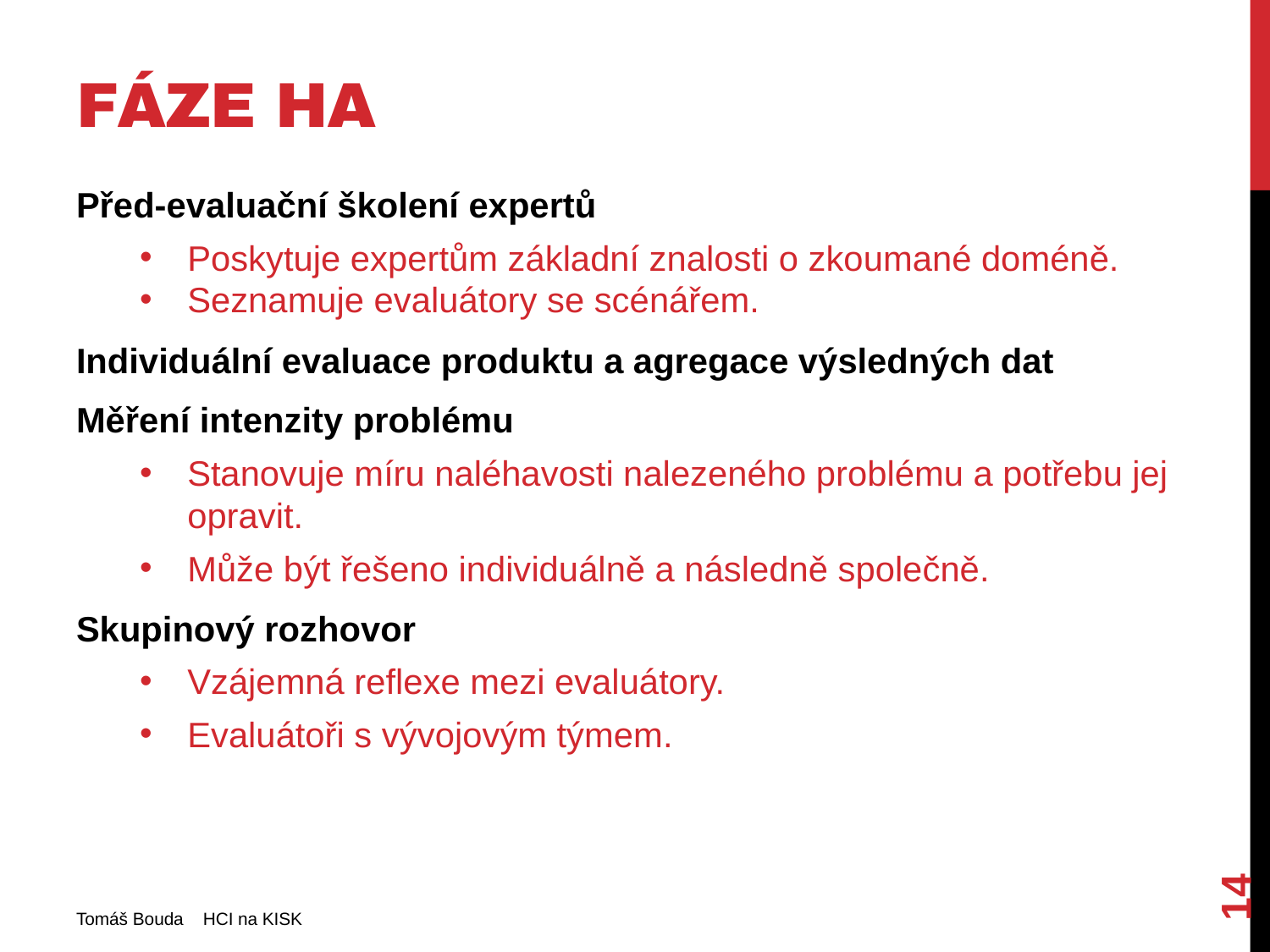

# Fáze HA
Před-evaluační školení expertů
Poskytuje expertům základní znalosti o zkoumané doméně.
Seznamuje evaluátory se scénářem.
Individuální evaluace produktu a agregace výsledných dat
Měření intenzity problému
Stanovuje míru naléhavosti nalezeného problému a potřebu jej opravit.
Může být řešeno individuálně a následně společně.
Skupinový rozhovor
Vzájemná reflexe mezi evaluátory.
Evaluátoři s vývojovým týmem.

14
Tomáš Bouda    HCI na KISK